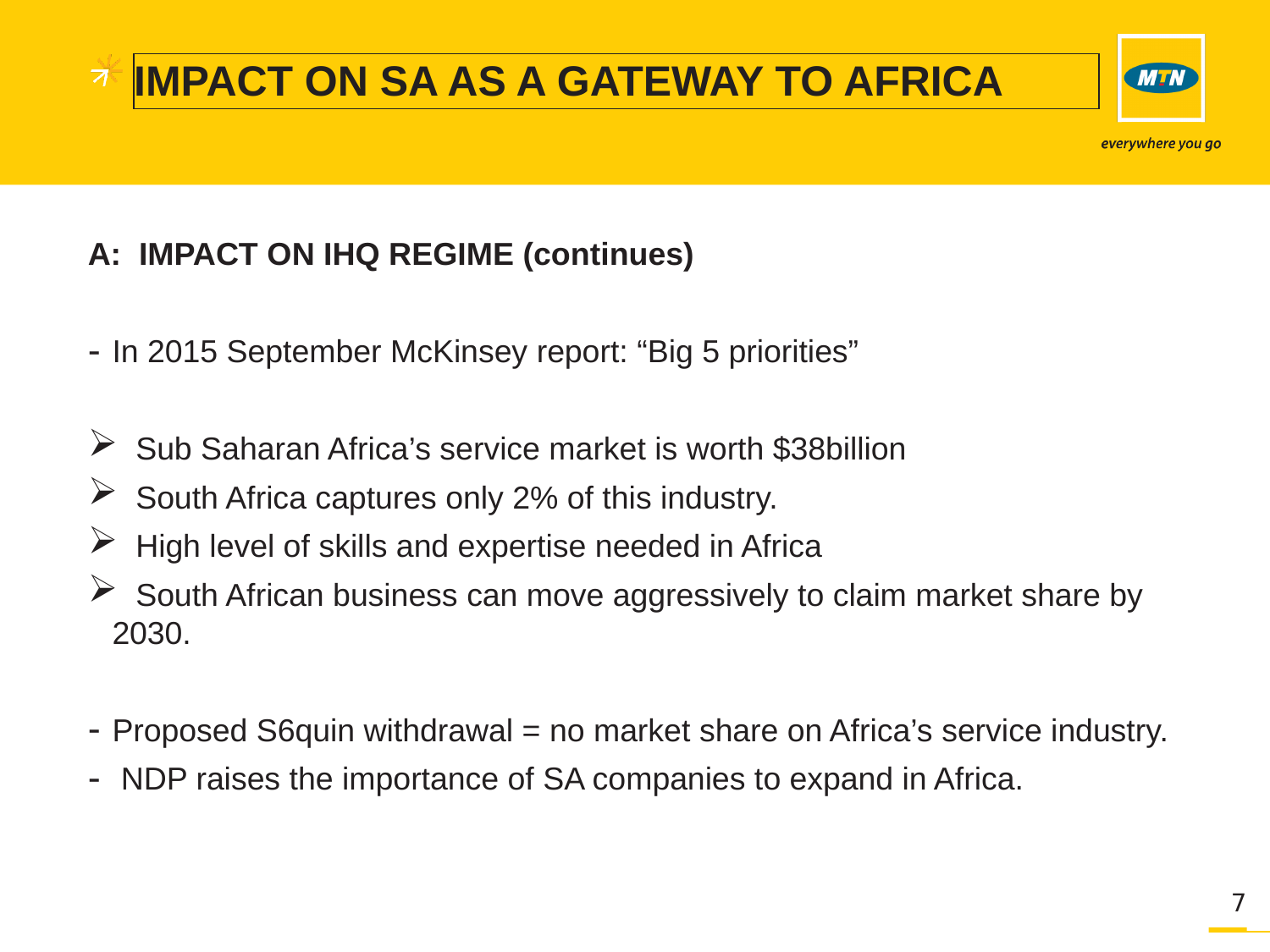

# IMPACT ON SA AS A GATEWAY TO AFRICA

A:  IMPACT ON IHQ REGIME (continues)

In 2015 September McKinsey report: “Big 5 priorities”

  Sub Saharan Africa’s service market is worth $38billion
  South Africa captures only 2% of this industry.
  High level of skills and expertise needed in Africa
  South African business can move aggressively to claim market share by 2030.

Proposed S6quin withdrawal = no market share on Africa’s service industry.
 NDP raises the importance of SA companies to expand in Africa.

7